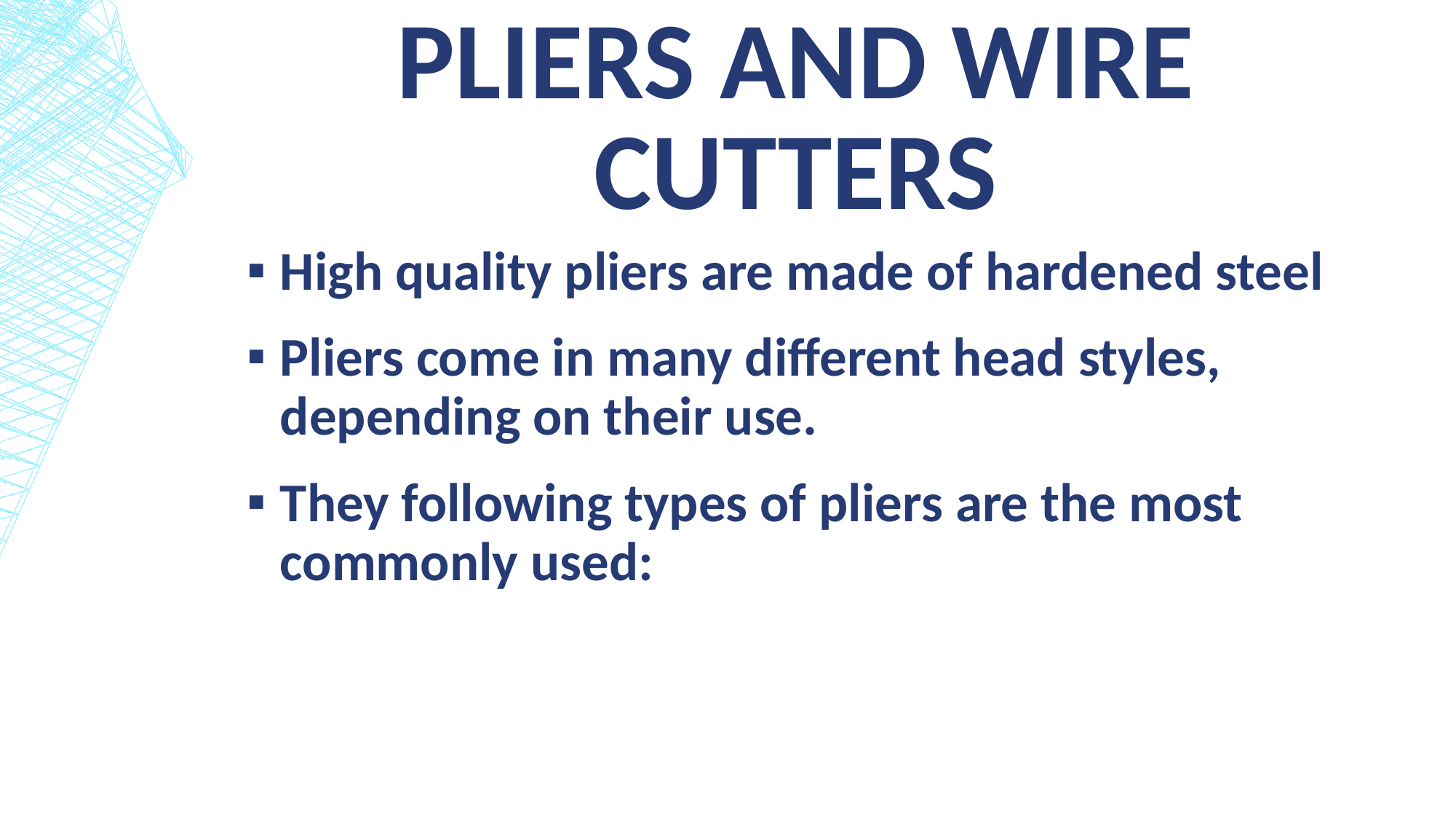

# Pliers and Wire Cutters
High quality pliers are made of hardened steel
Pliers come in many different head styles, depending on their use.
They following types of pliers are the most commonly used: